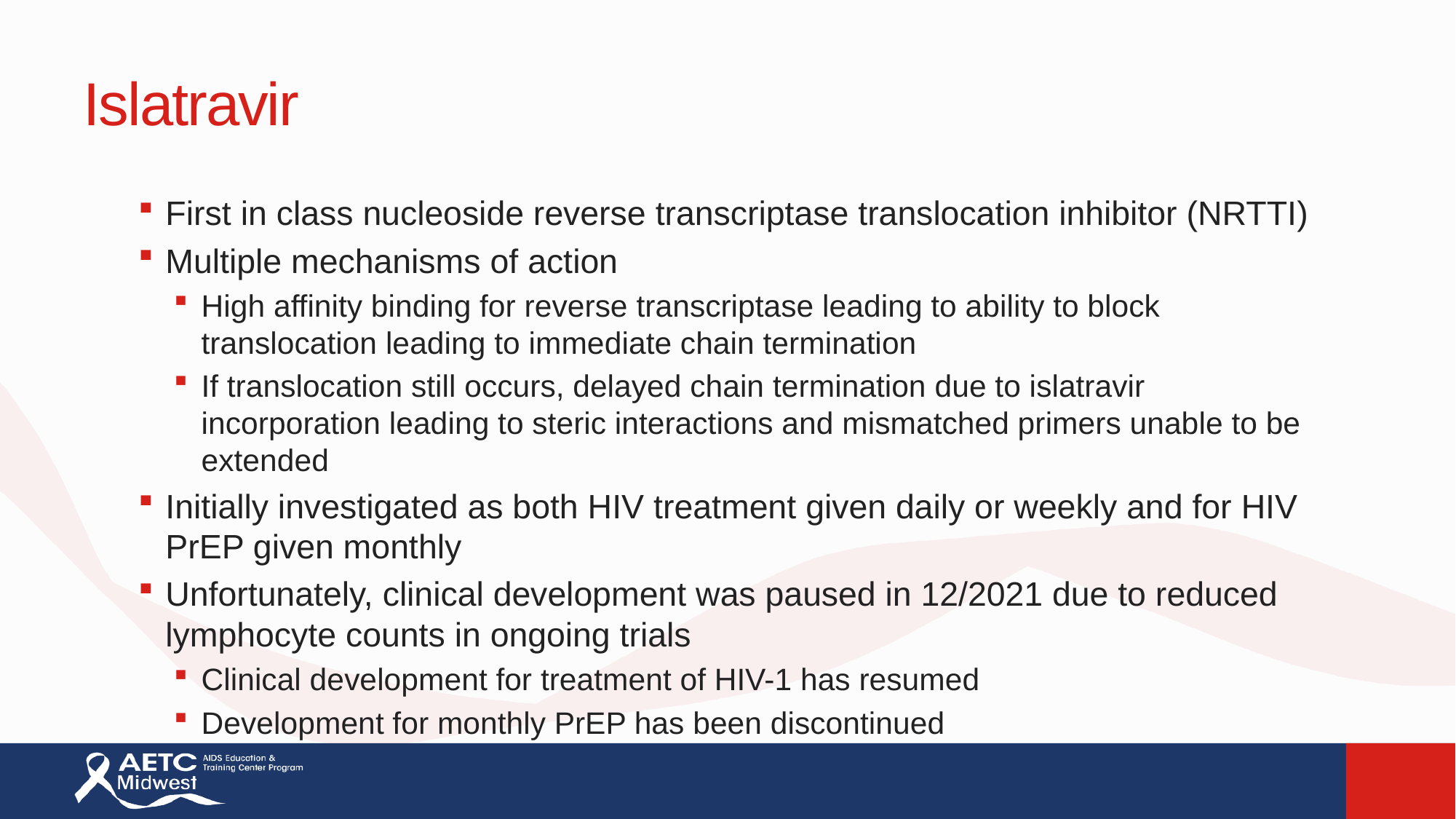

# Islatravir
First in class nucleoside reverse transcriptase translocation inhibitor (NRTTI)
Multiple mechanisms of action
High affinity binding for reverse transcriptase leading to ability to block translocation leading to immediate chain termination
If translocation still occurs, delayed chain termination due to islatravir incorporation leading to steric interactions and mismatched primers unable to be extended
Initially investigated as both HIV treatment given daily or weekly and for HIV PrEP given monthly
Unfortunately, clinical development was paused in 12/2021 due to reduced lymphocyte counts in ongoing trials
Clinical development for treatment of HIV-1 has resumed
Development for monthly PrEP has been discontinued